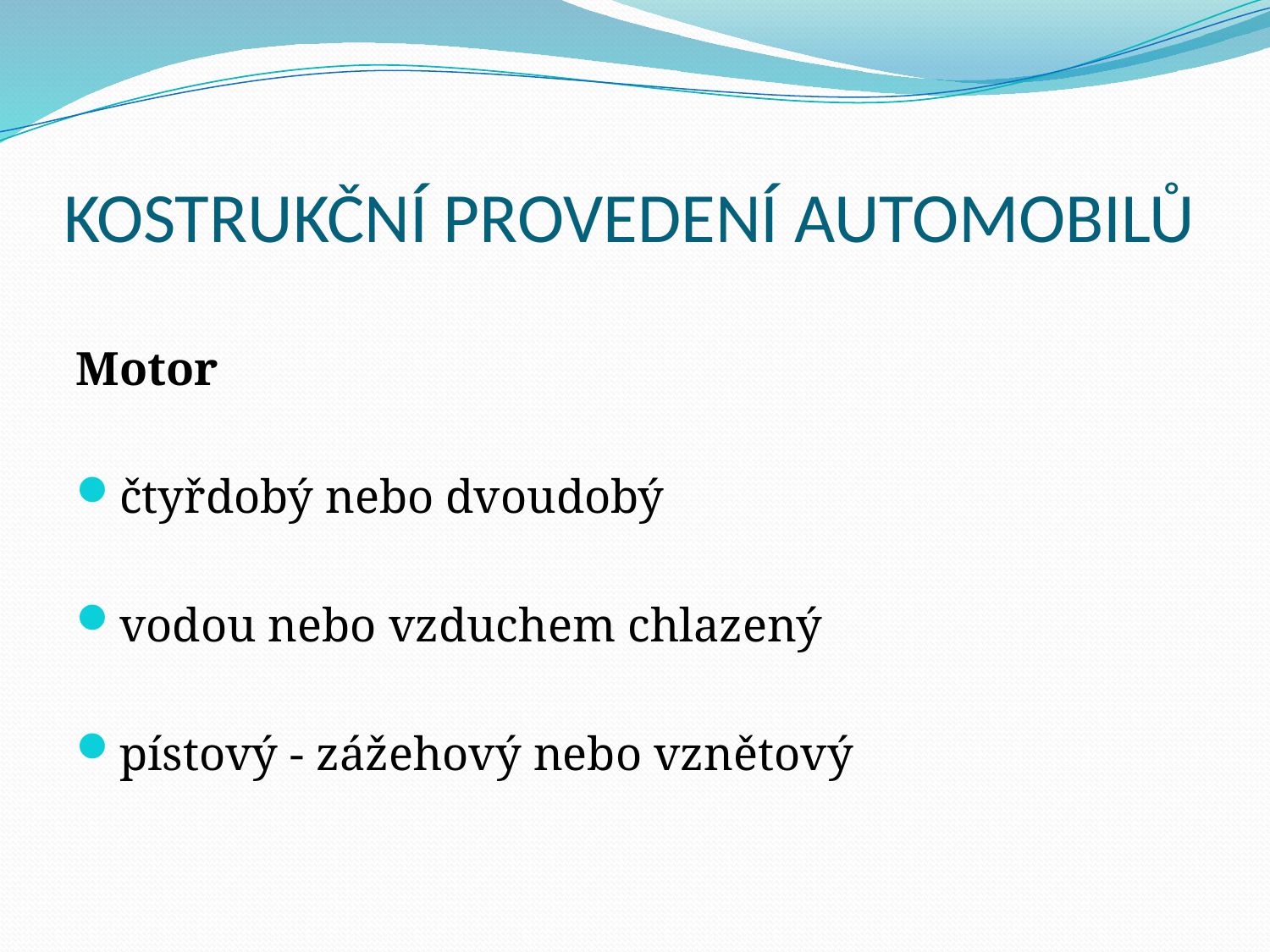

# KOSTRUKČNÍ PROVEDENÍ AUTOMOBILŮ

Motor

čtyřdobý nebo dvoudobý

vodou nebo vzduchem chlazený

pístový - zážehový nebo vznětový